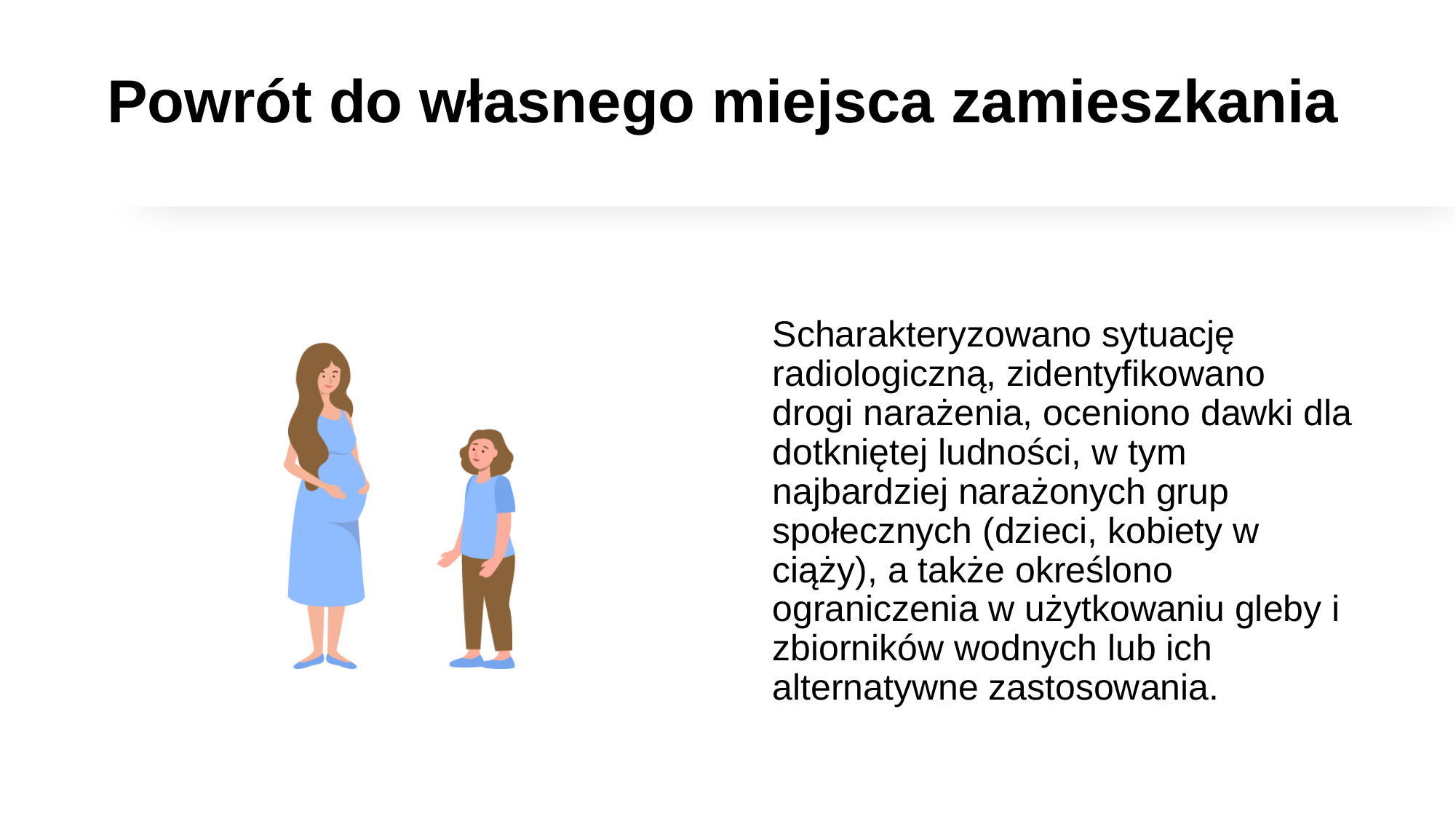

# Powrót do własnego miejsca zamieszkania
Scharakteryzowano sytuację radiologiczną, zidentyfikowano drogi narażenia, oceniono dawki dla dotkniętej ludności, w tym najbardziej narażonych grup społecznych (dzieci, kobiety w ciąży), a także określono ograniczenia w użytkowaniu gleby i zbiorników wodnych lub ich alternatywne zastosowania.